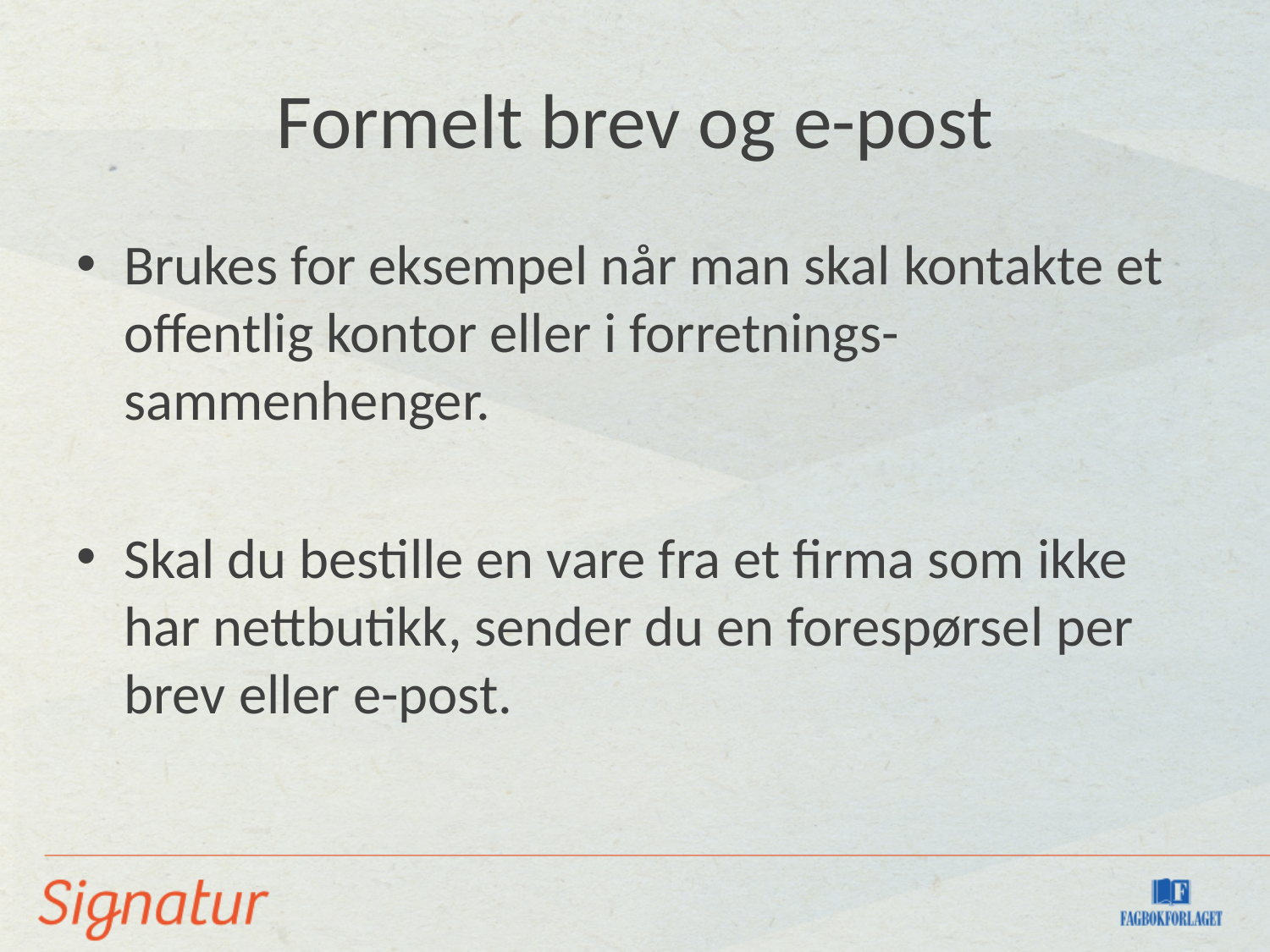

# Formelt brev og e-post
Brukes for eksempel når man skal kontakte et offentlig kontor eller i forretnings-sammenhenger.

Skal du bestille en vare fra et firma som ikke har nettbutikk, sender du en forespørsel per brev eller e-post.